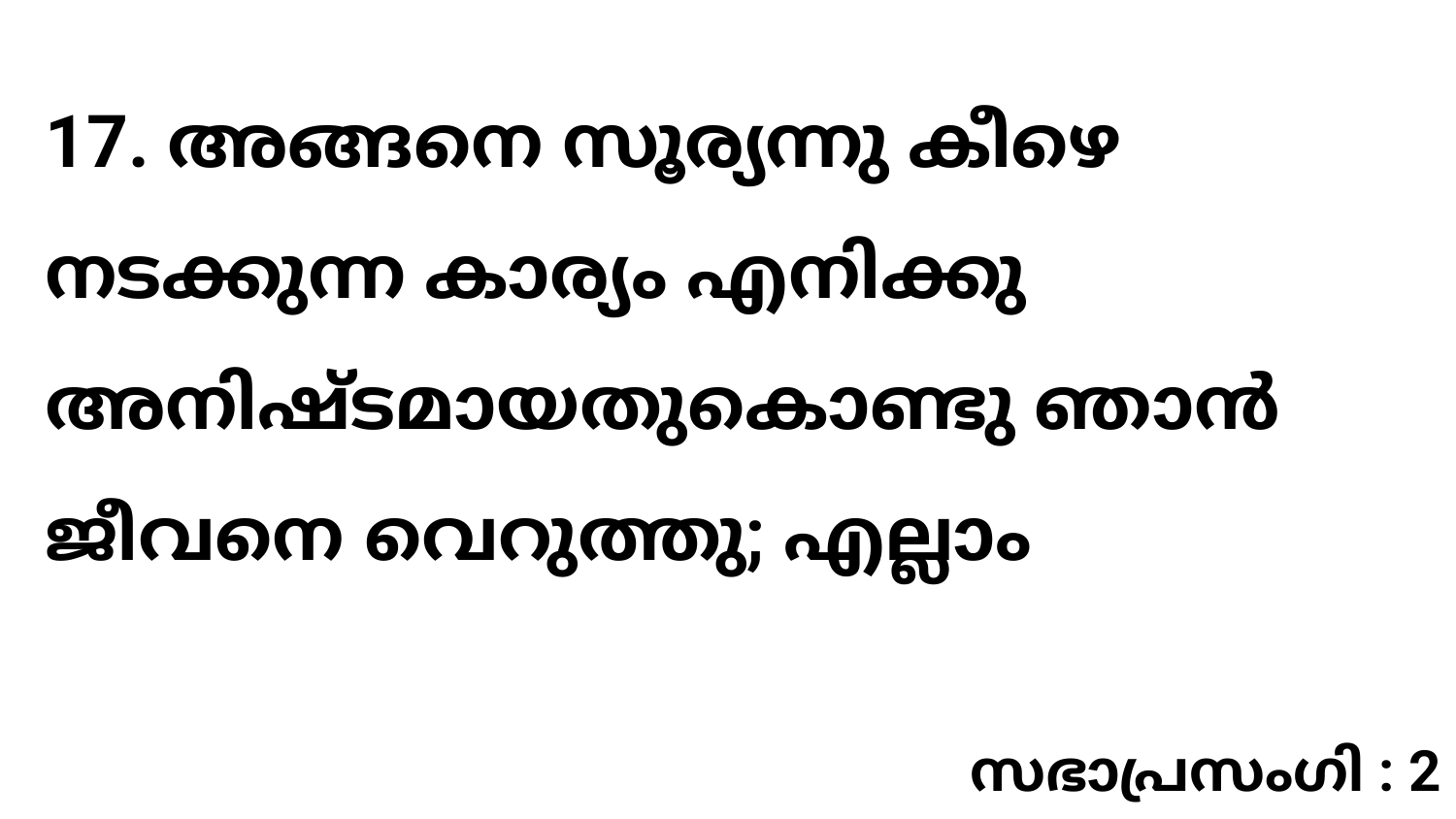

17. അങ്ങനെ സൂര്യന്നു കീഴെ നടക്കുന്ന കാര്യം എനിക്കു അനിഷ്ടമായതുകൊണ്ടു ഞാൻ ജീവനെ വെറുത്തു; എല്ലാം
സഭാപ്രസംഗി : 2